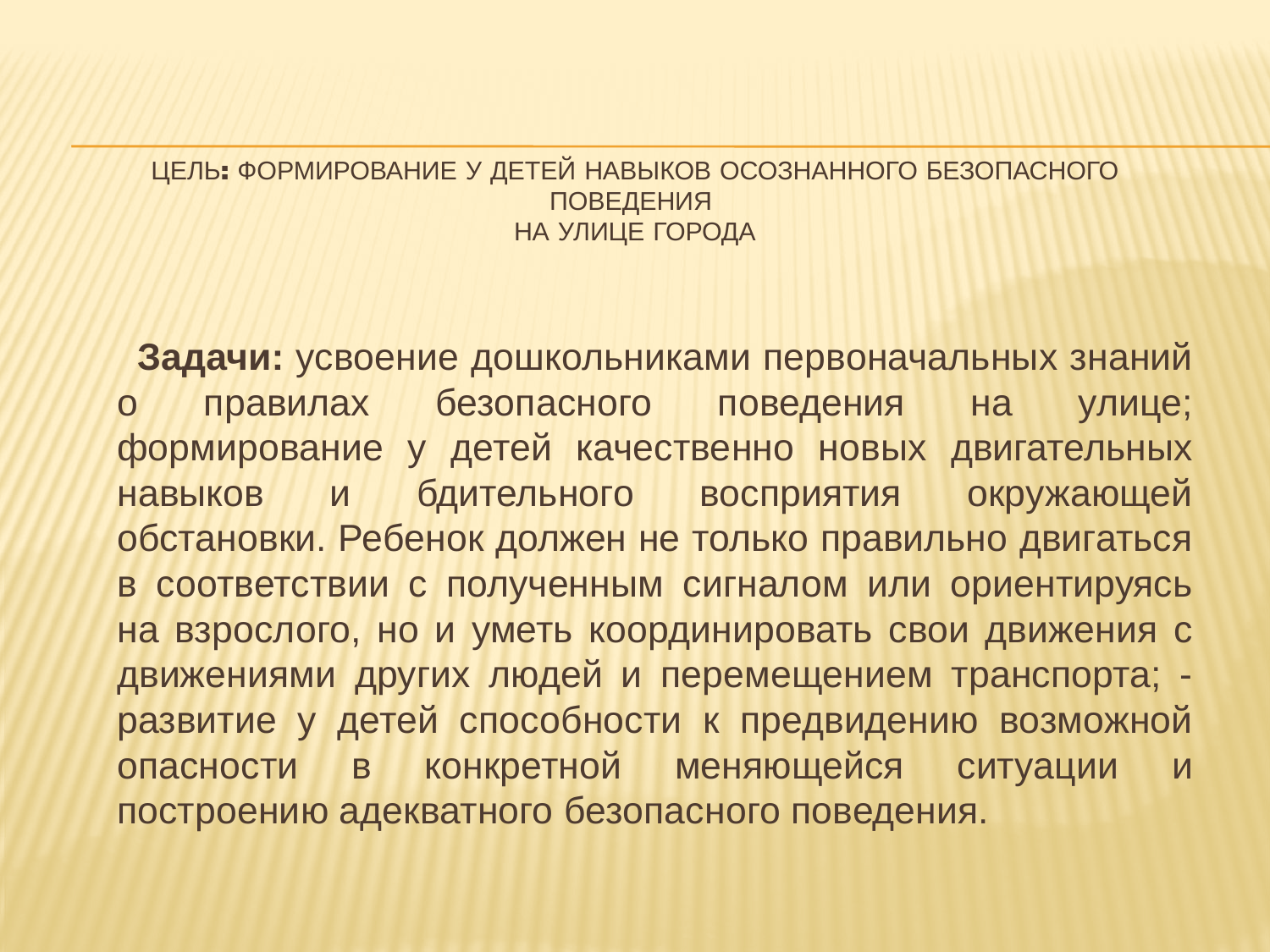

# Цель: формирование у детей навыков осознанного безопасного поведения на улице города
     Задачи: усвоение дошкольниками первоначальных знаний о правилах безопасного поведения на улице; формирование у детей качественно новых двигательных навыков и бдительного восприятия окружающей обстановки. Ребенок должен не только правильно двигаться в соответствии с полученным сигналом или ориентируясь на взрослого, но и уметь координировать свои движения с движениями других людей и перемещением транспорта; - развитие у детей способности к предвидению возможной опасности в конкретной меняющейся ситуации и построению адекватного безопасного поведения.